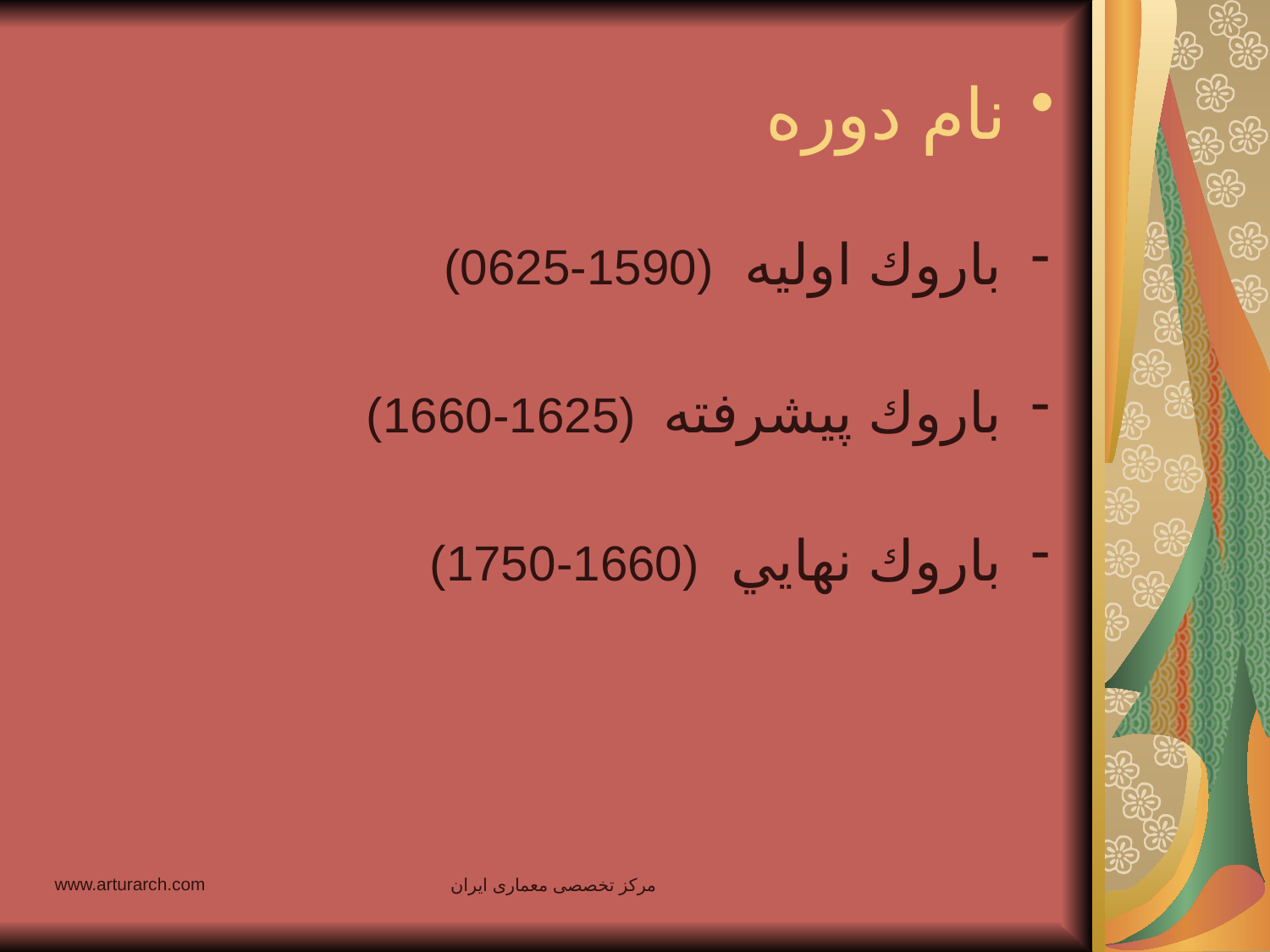

# نام دوره
باروك اوليه  (1590-0625)

باروك پيشرفته  (1625-1660)

باروك نهايي  (1660-1750)
www.arturarch.com
مرکز تخصصی معماری ایران